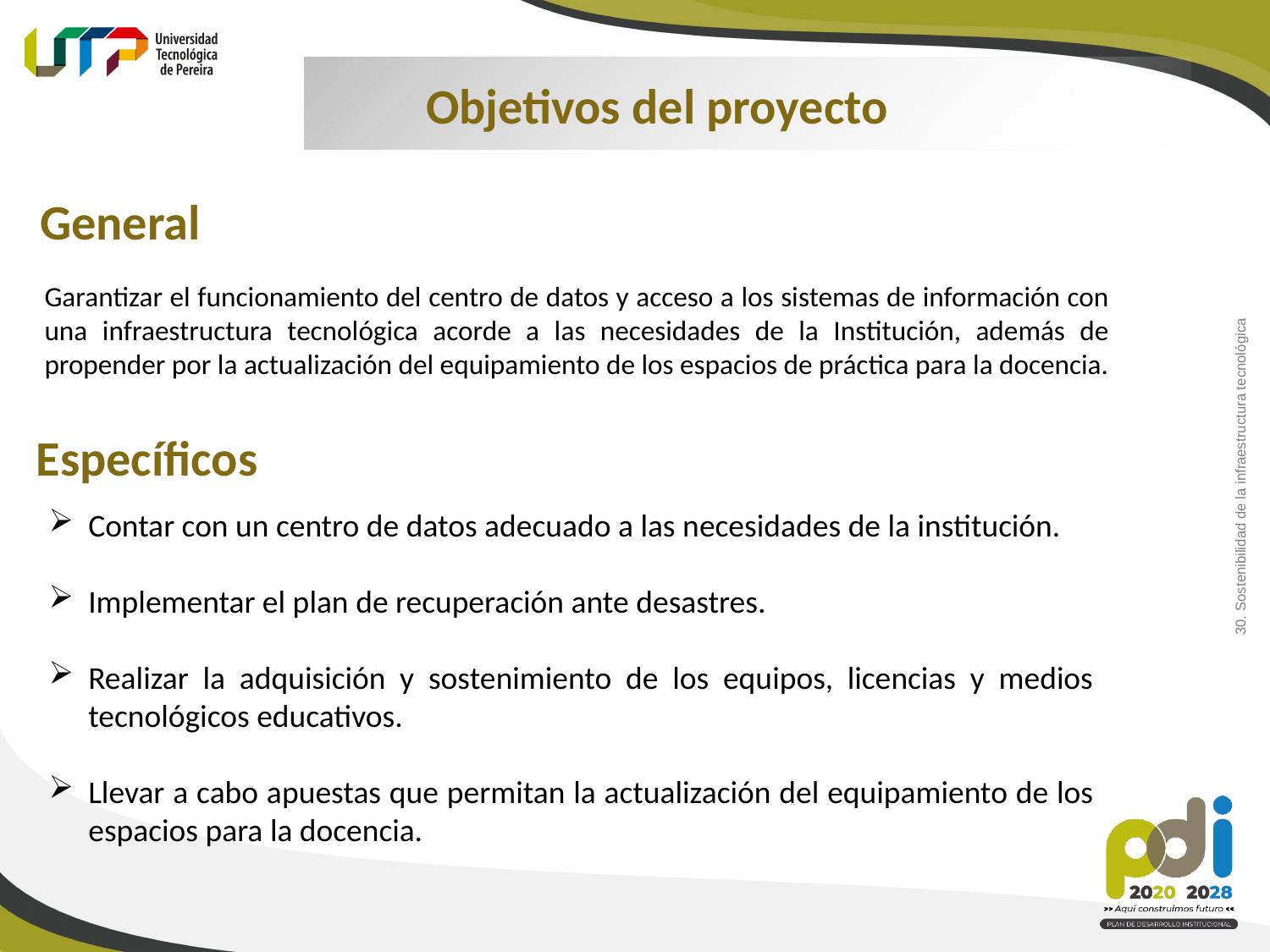

Objetivos del proyecto
General
Garantizar el funcionamiento del centro de datos y acceso a los sistemas de información con una infraestructura tecnológica acorde a las necesidades de la Institución, además de propender por la actualización del equipamiento de los espacios de práctica para la docencia.
Específicos
30. Sostenibilidad de la infraestructura tecnológica
Contar con un centro de datos adecuado a las necesidades de la institución.

Implementar el plan de recuperación ante desastres.

Realizar la adquisición y sostenimiento de los equipos, licencias y medios tecnológicos educativos.

Llevar a cabo apuestas que permitan la actualización del equipamiento de los espacios para la docencia.